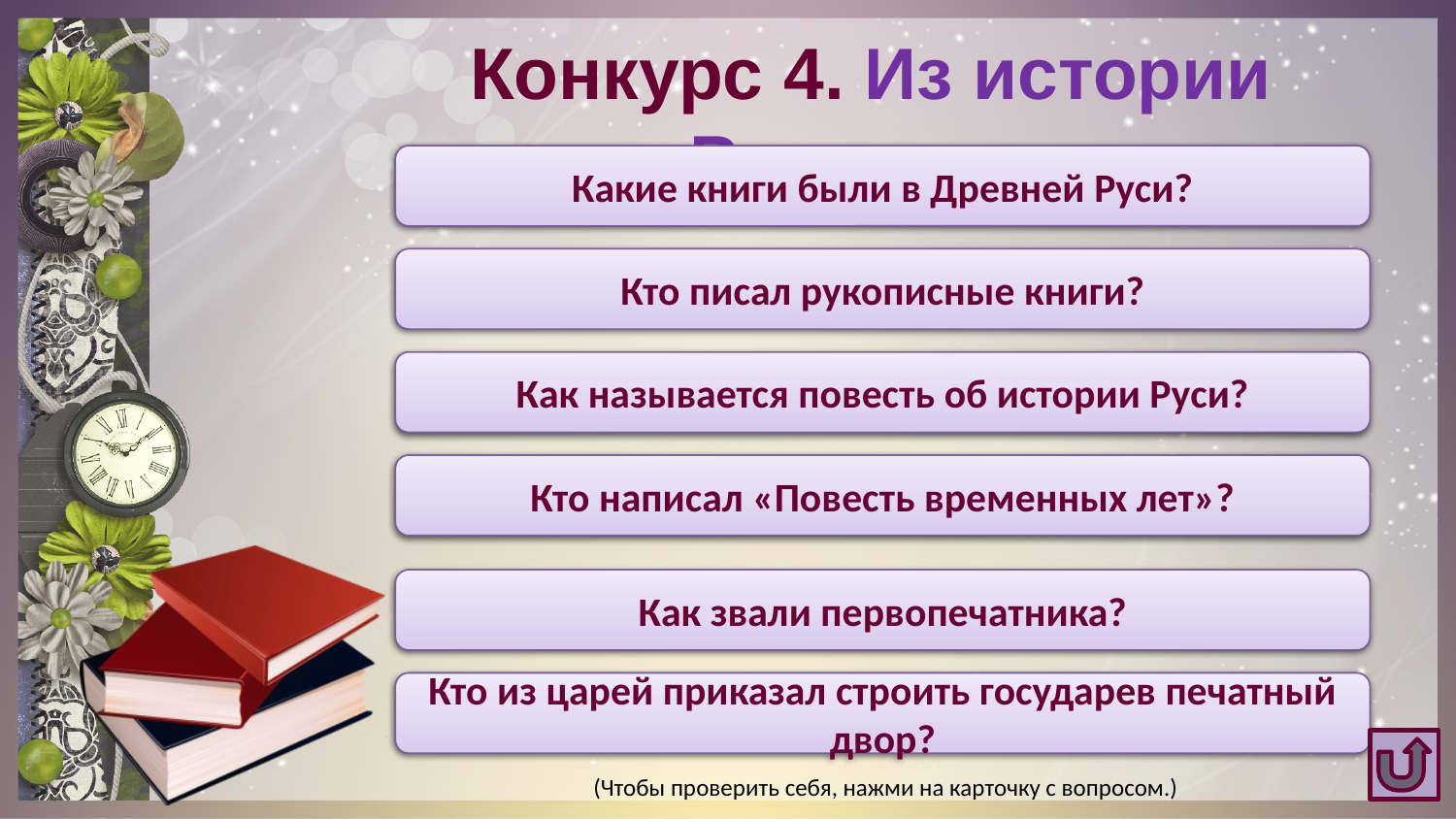

Конкурс 4. Из истории книг на Руси.
Рукописные книги
Какие книги были в Древней Руси?
Учёные монахи
Кто писал рукописные книги?
«Повесть временных лет»
Как называется повесть об истории Руси?
Нестор, монах Киево-Печерского монастыря
Кто написал «Повесть временных лет»?
Иван Фёдоров
Как звали первопечатника?
Царь Иван Васильевич Грозный
Кто из царей приказал строить государев печатный двор?

(Чтобы проверить себя, нажми на карточку с вопросом.)